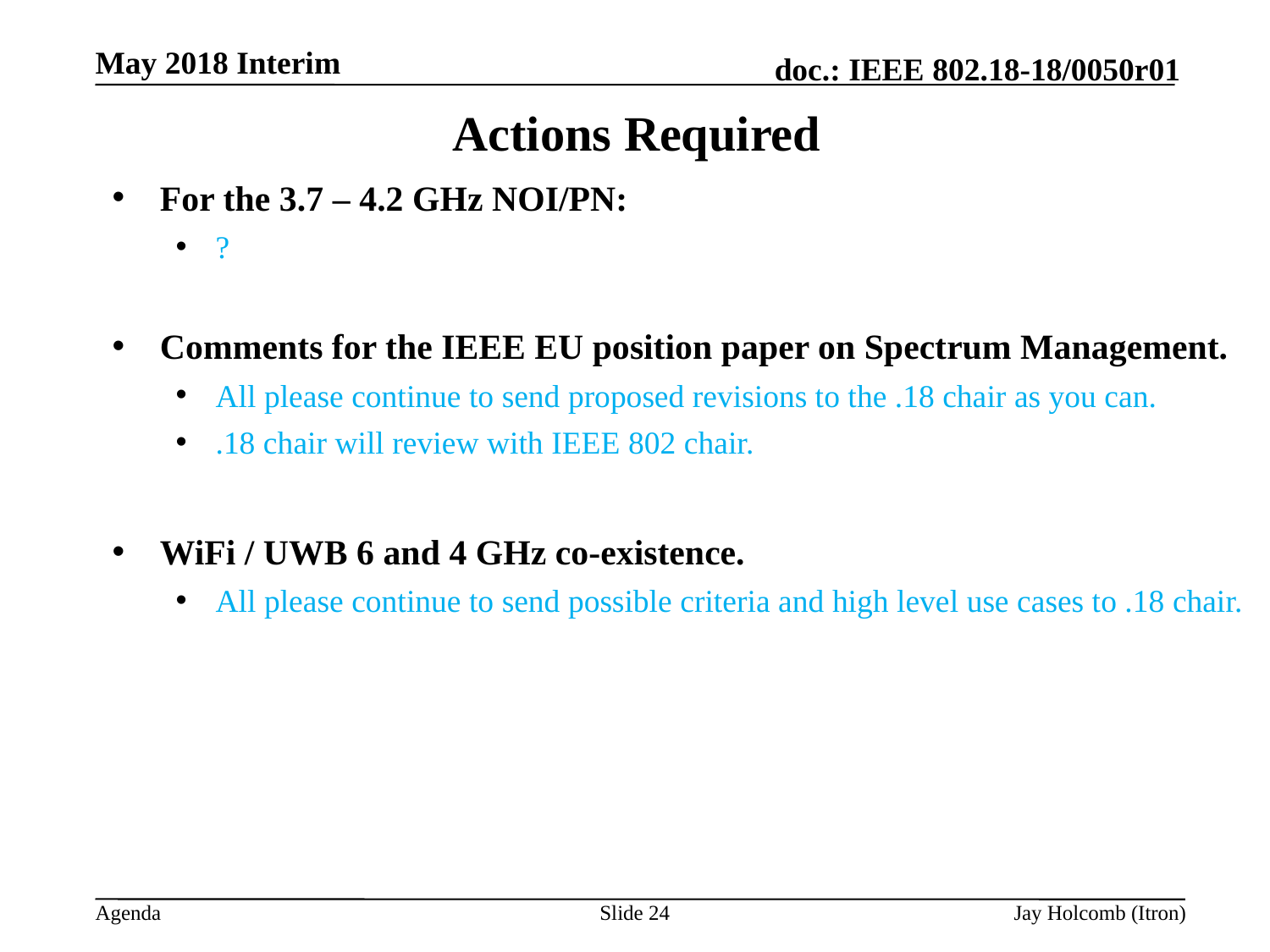

May 2018 Interim
# Actions Required
For the 3.7 – 4.2 GHz NOI/PN:
?

Comments for the IEEE EU position paper on Spectrum Management.
All please continue to send proposed revisions to the .18 chair as you can.
.18 chair will review with IEEE 802 chair.

WiFi / UWB 6 and 4 GHz co-existence.
All please continue to send possible criteria and high level use cases to .18 chair.
Slide 24
Jay Holcomb (Itron)